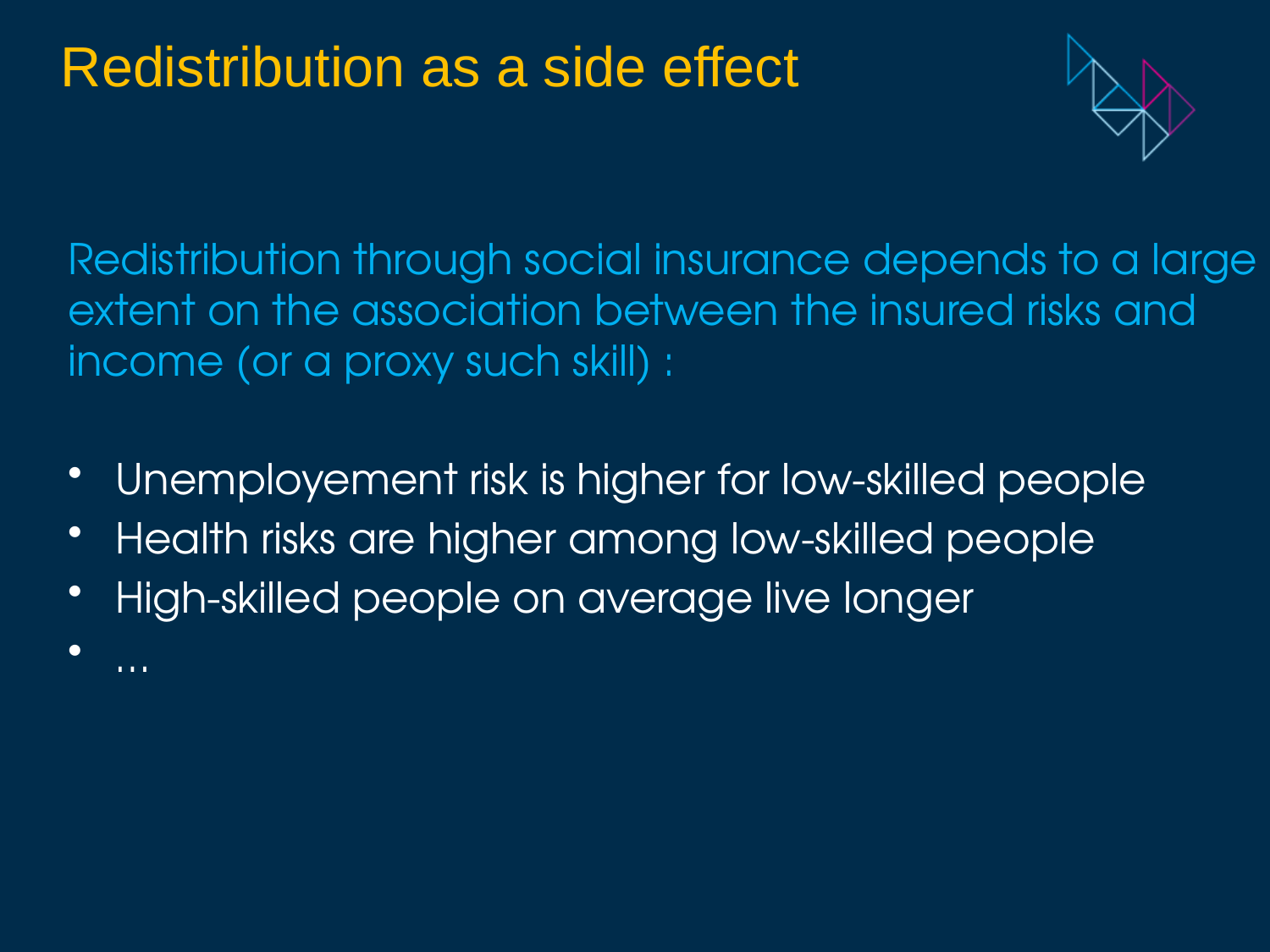

Redistribution as a side effect
Redistribution through social insurance depends to a large extent on the association between the insured risks and income (or a proxy such skill) :

Unemployement risk is higher for low-skilled people
Health risks are higher among low-skilled people
High-skilled people on average live longer
…